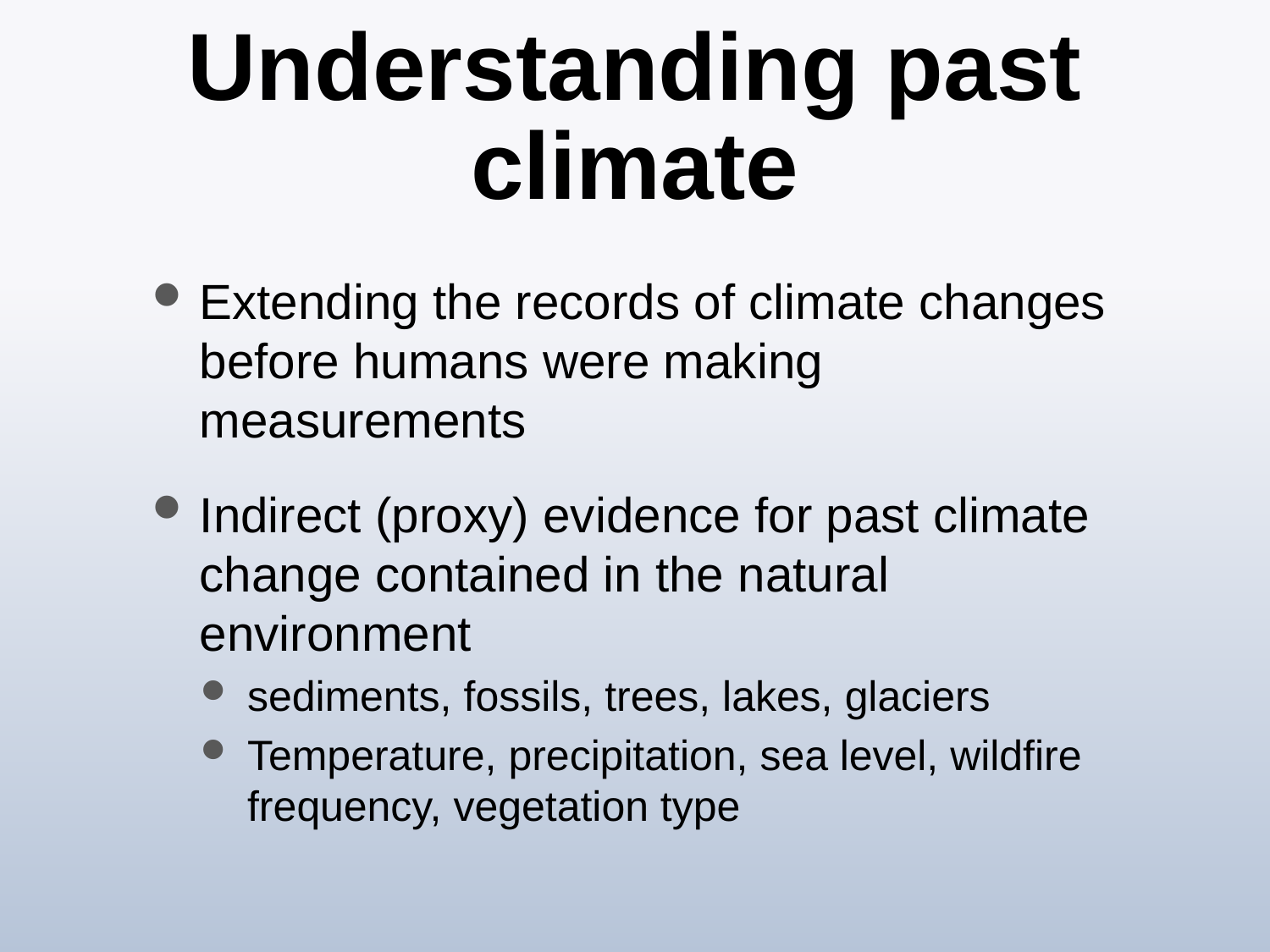

# Understanding past climate
Extending the records of climate changes before humans were making measurements
Indirect (proxy) evidence for past climate change contained in the natural environment
sediments, fossils, trees, lakes, glaciers
Temperature, precipitation, sea level, wildfire frequency, vegetation type